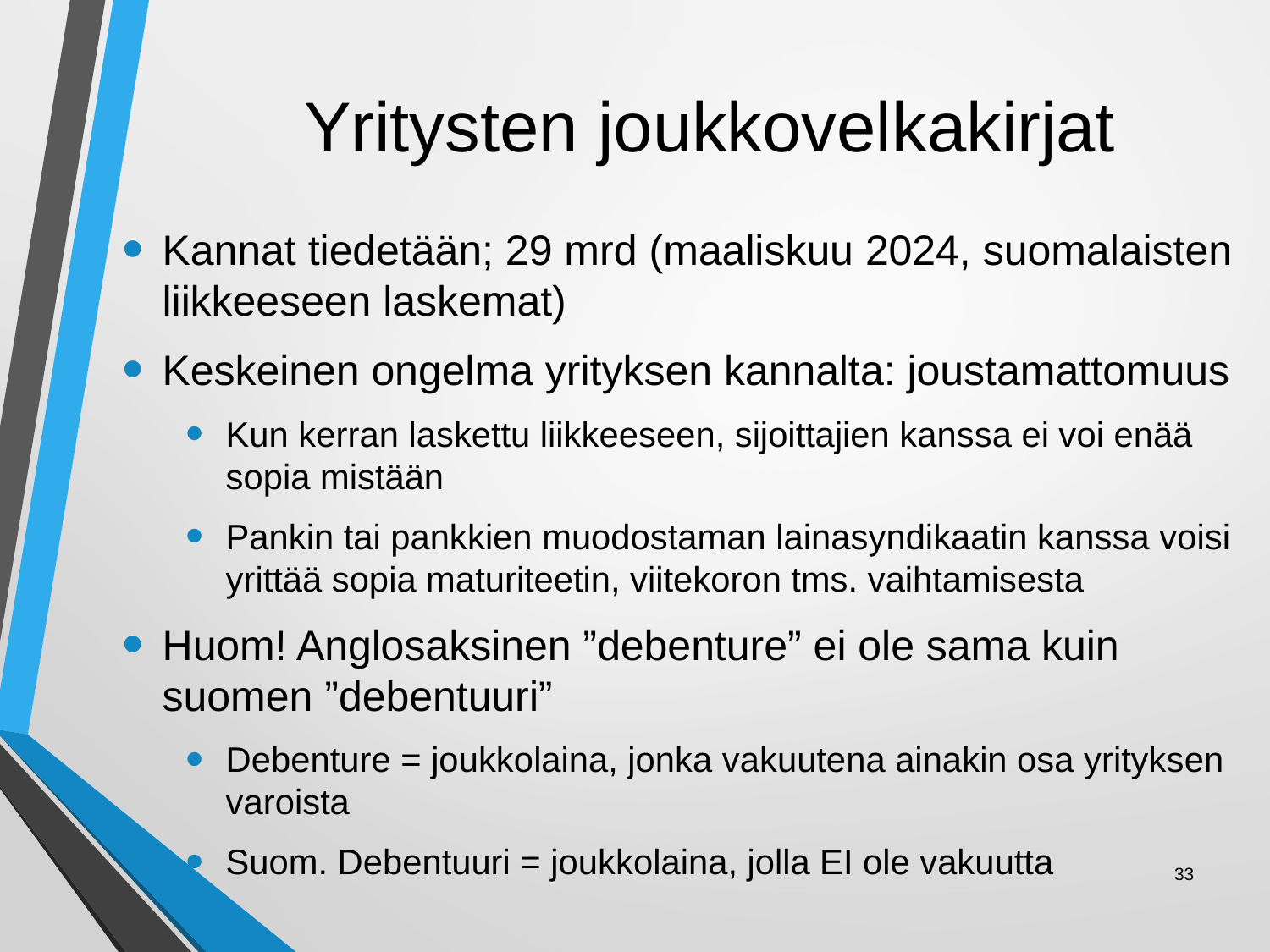

# Yritysten joukkovelkakirjat
Kannat tiedetään; 29 mrd (maaliskuu 2024, suomalaisten liikkeeseen laskemat)
Keskeinen ongelma yrityksen kannalta: joustamattomuus
Kun kerran laskettu liikkeeseen, sijoittajien kanssa ei voi enää sopia mistään
Pankin tai pankkien muodostaman lainasyndikaatin kanssa voisi yrittää sopia maturiteetin, viitekoron tms. vaihtamisesta
Huom! Anglosaksinen ”debenture” ei ole sama kuin suomen ”debentuuri”
Debenture = joukkolaina, jonka vakuutena ainakin osa yrityksen varoista
Suom. Debentuuri = joukkolaina, jolla EI ole vakuutta

33